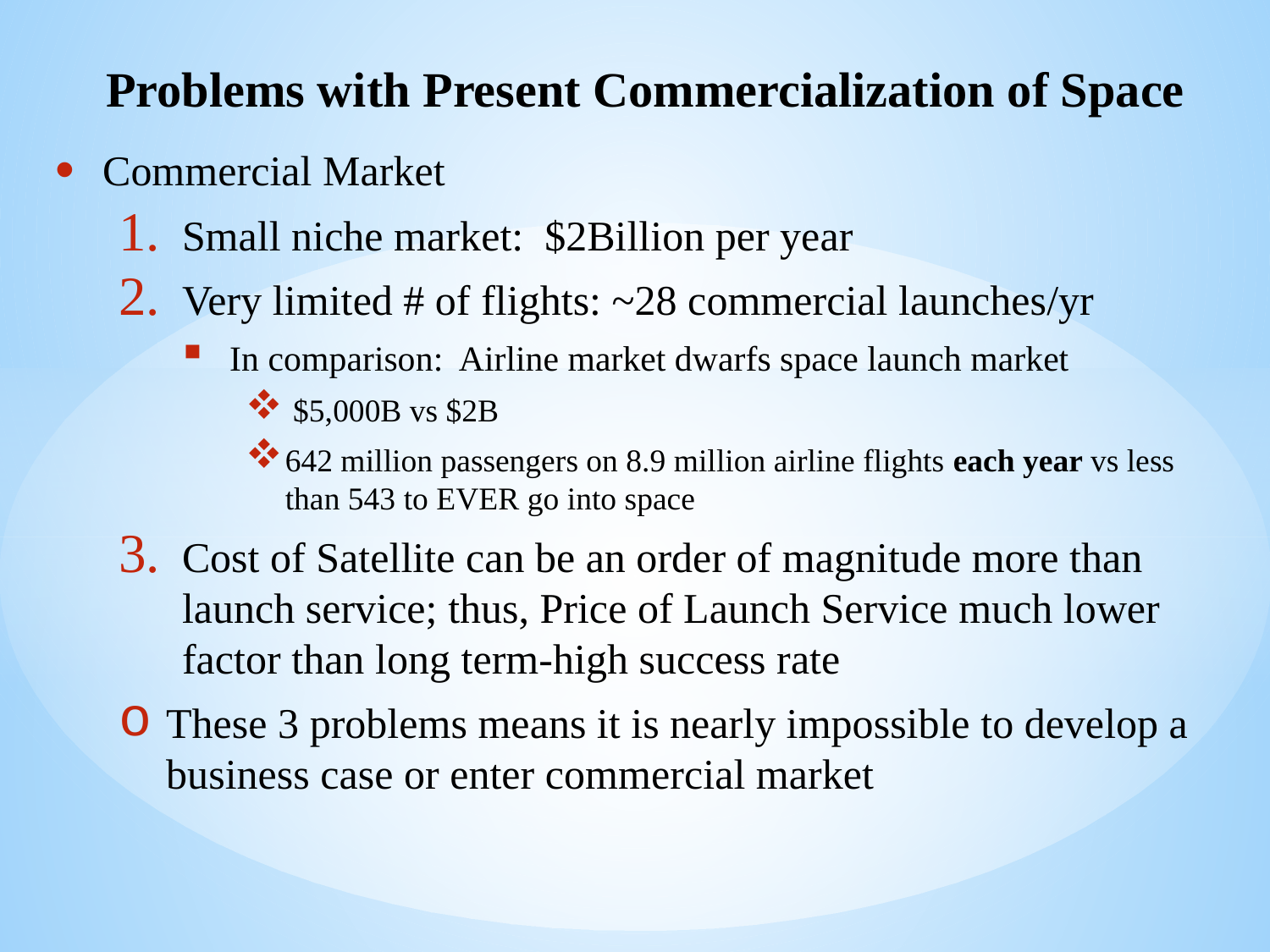

# Problems with Present Commercialization of Space
Commercial Market
Small niche market:  $2Billion per year
Very limited # of flights: ~28 commercial launches/yr
In comparison:  Airline market dwarfs space launch market
$5,000B vs $2B
642 million passengers on 8.9 million airline flights each year vs less than 543 to EVER go into space
Cost of Satellite can be an order of magnitude more than launch service; thus, Price of Launch Service much lower factor than long term-high success rate
These 3 problems means it is nearly impossible to develop a business case or enter commercial market